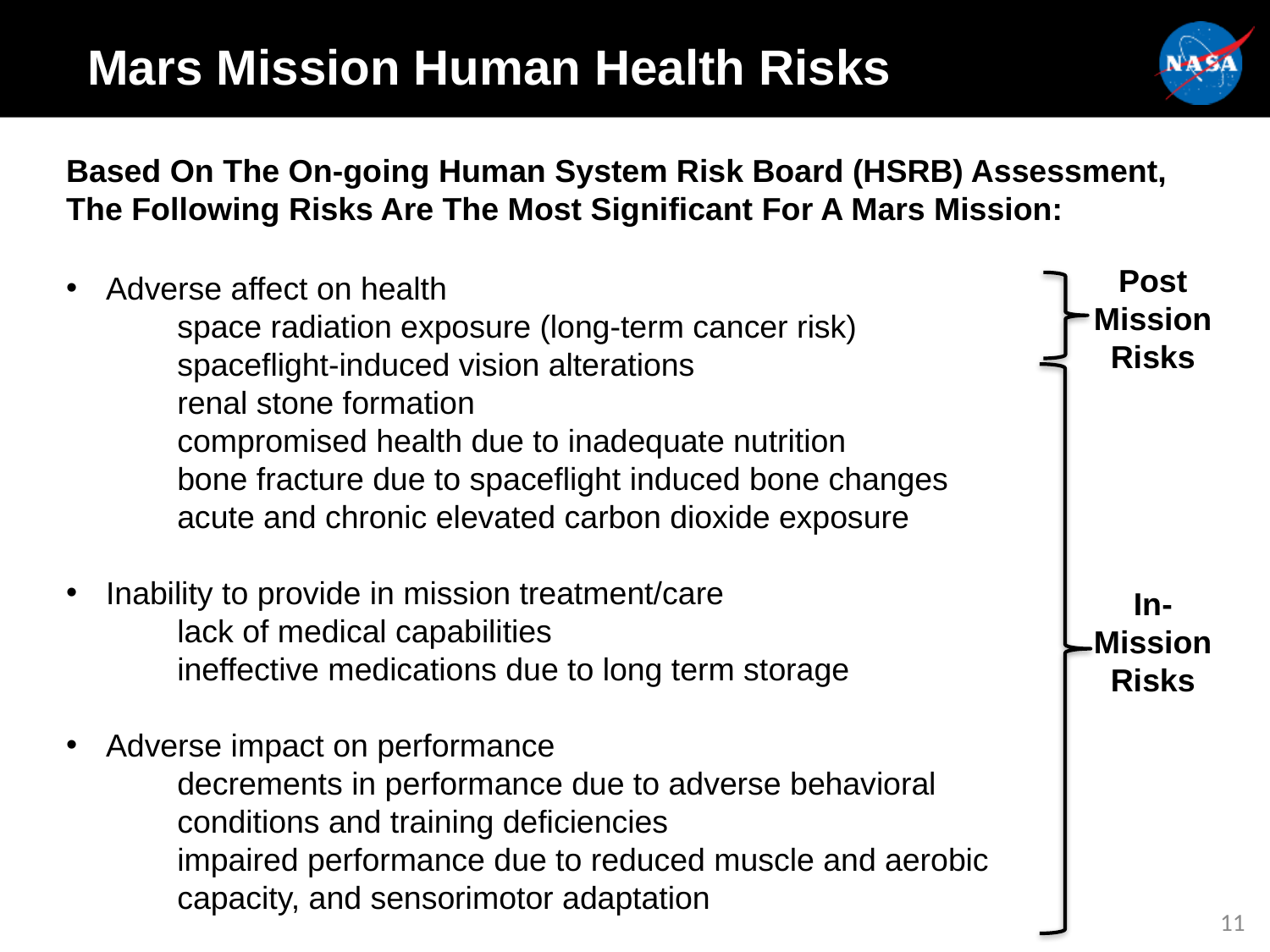

# Mars Mission Human Health Risks
Based On The On-going Human System Risk Board (HSRB) Assessment,
The Following Risks Are The Most Significant For A Mars Mission:
Post Mission
Risks
Adverse affect on health
space radiation exposure (long-term cancer risk)
spaceflight-induced vision alterations
renal stone formation
compromised health due to inadequate nutrition
bone fracture due to spaceflight induced bone changes
acute and chronic elevated carbon dioxide exposure

Inability to provide in mission treatment/care
lack of medical capabilities
ineffective medications due to long term storage

Adverse impact on performance
decrements in performance due to adverse behavioral
conditions and training deficiencies
impaired performance due to reduced muscle and aerobic capacity, and sensorimotor adaptation

In- Mission
Risks
11